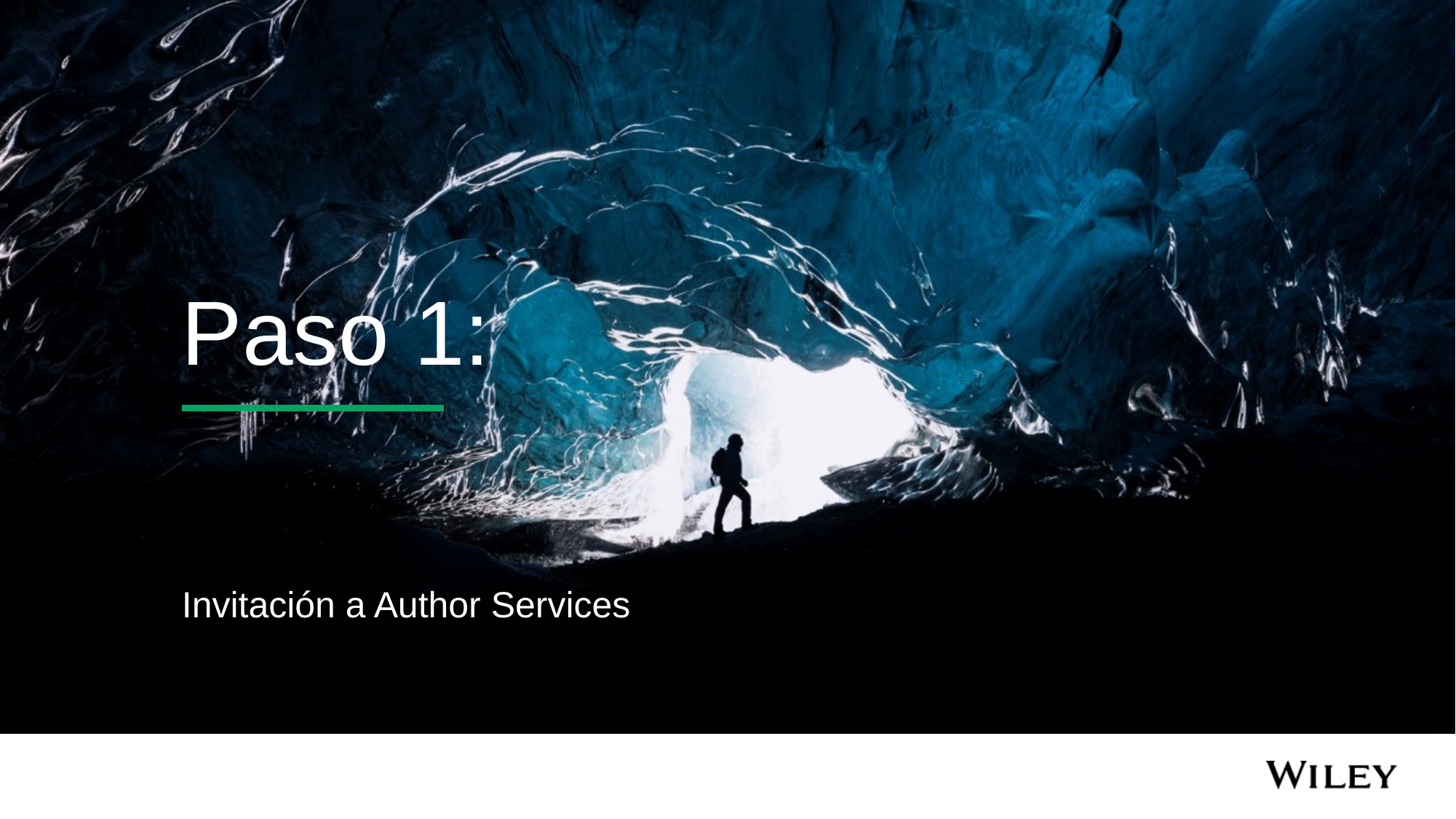

# Paso 1:
Invitación a Author Services